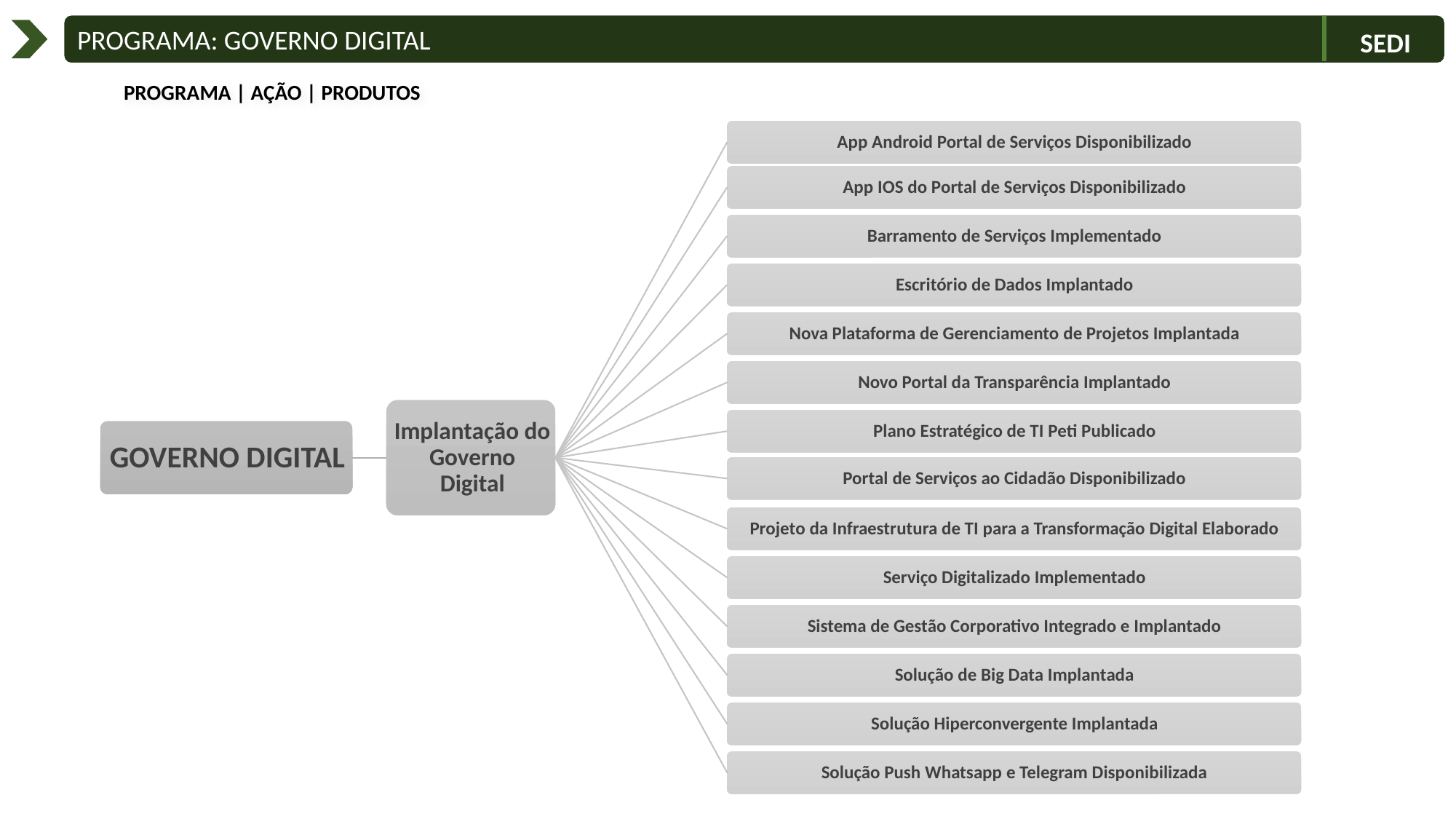

Programa: Governo Digital
SEDI

        Programa | ação | produtos

GOVERNO DIGITAL

Implantação do Governo Digital

App Android Portal de Serviços Disponibilizado

App IOS do Portal de Serviços Disponibilizado

Barramento de Serviços Implementado

Escritório de Dados Implantado

Nova Plataforma de Gerenciamento de Projetos Implantada

Novo Portal da Transparência Implantado

Plano Estratégico de TI Peti Publicado

Portal de Serviços ao Cidadão Disponibilizado

Projeto da Infraestrutura de TI para a Transformação Digital Elaborado

Serviço Digitalizado Implementado

Sistema de Gestão Corporativo Integrado e Implantado

Solução de Big Data Implantada

Solução Hiperconvergente Implantada

Solução Push Whatsapp e Telegram Disponibilizada